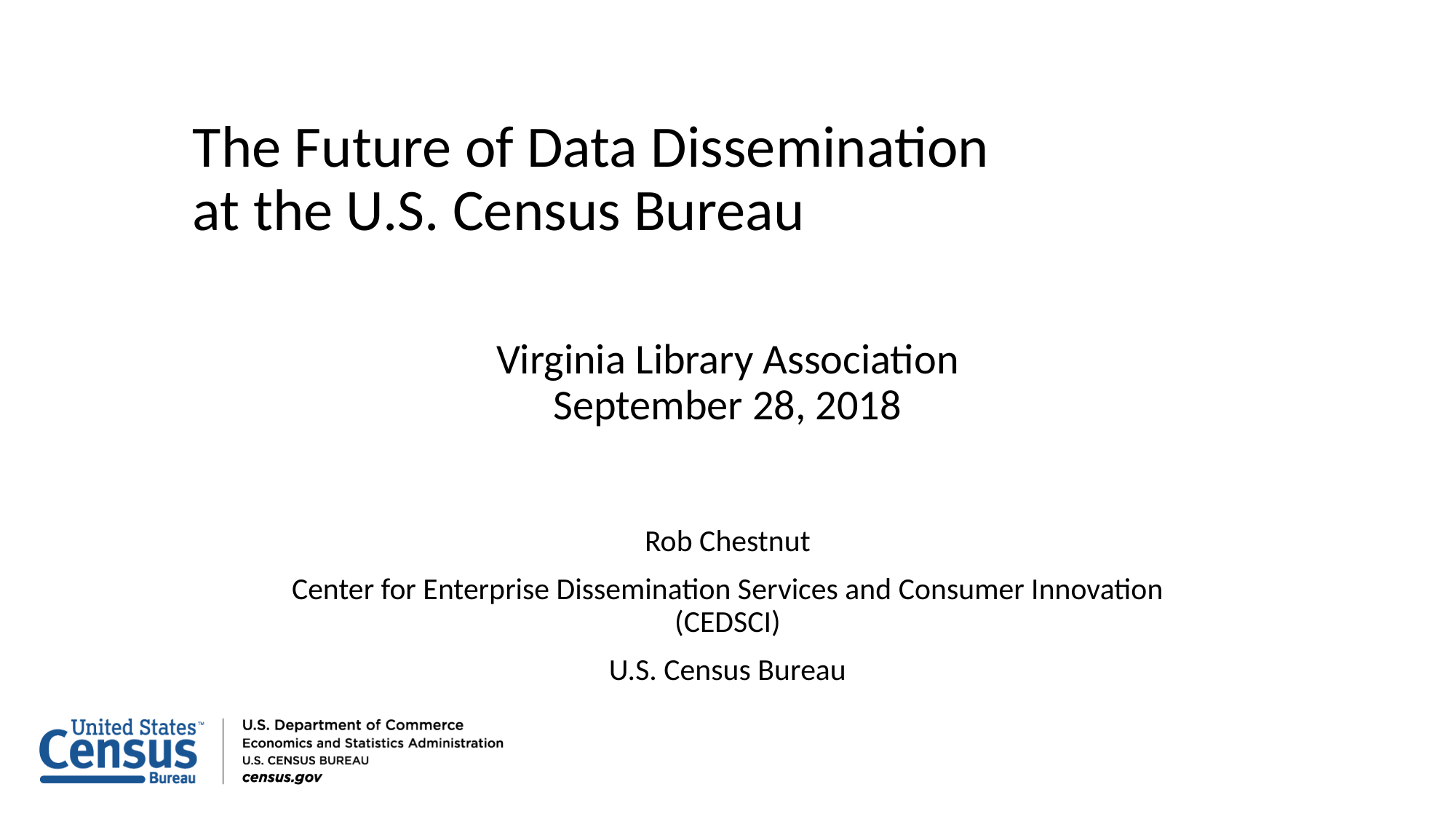

# The Future of Data Dissemination at the U.S. Census Bureau
Virginia Library Association
September 28, 2018
Rob Chestnut
Center for Enterprise Dissemination Services and Consumer Innovation (CEDSCI)
U.S. Census Bureau